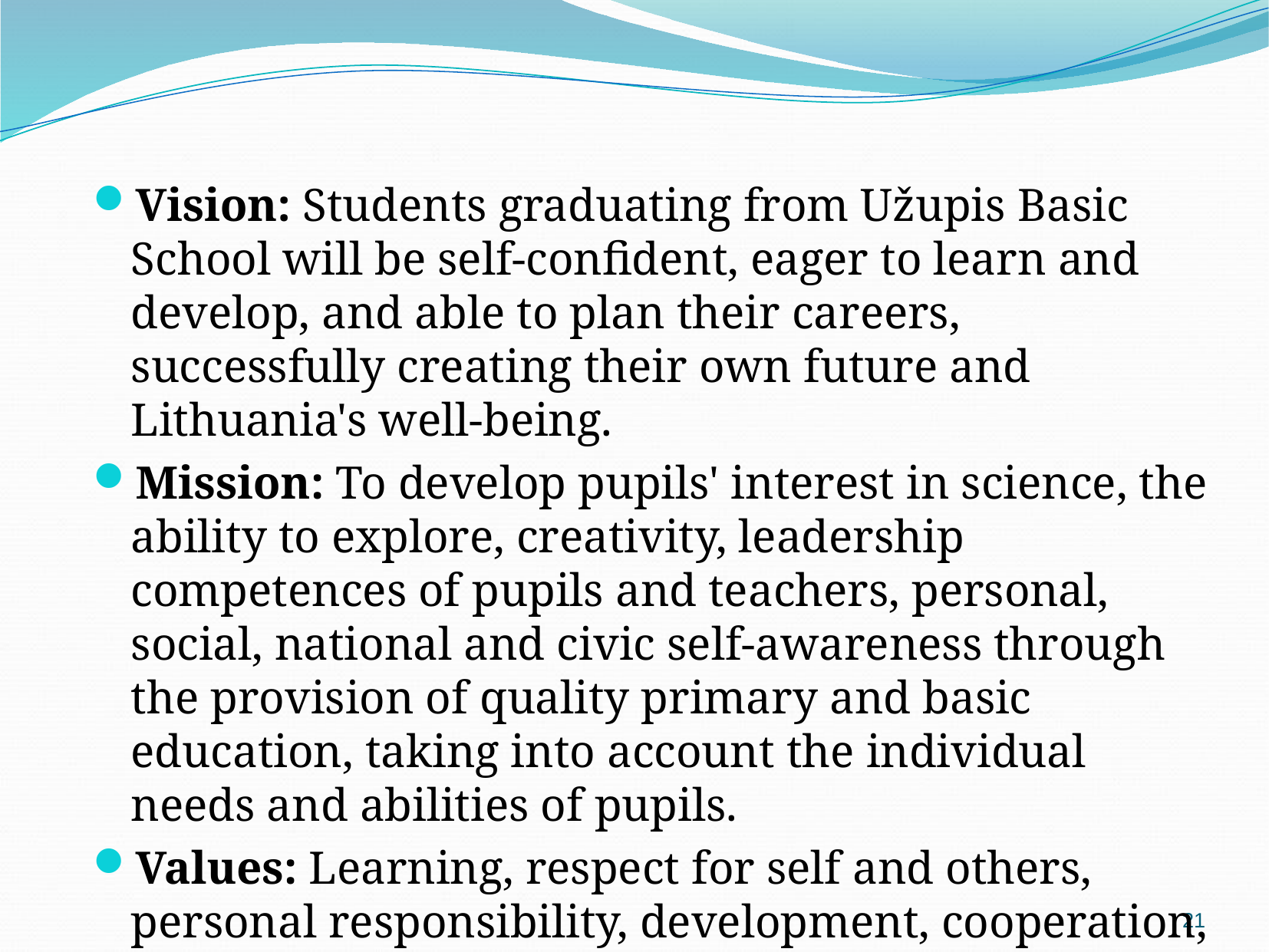

Vision: Students graduating from Užupis Basic School will be self-confident, eager to learn and develop, and able to plan their careers, successfully creating their own future and Lithuania's well-being.
Mission: To develop pupils' interest in science, the ability to explore, creativity, leadership competences of pupils and teachers, personal, social, national and civic self-awareness through the provision of quality primary and basic education, taking into account the individual needs and abilities of pupils.
Values: Learning, respect for self and others, personal responsibility, development, cooperation, creativity.
21